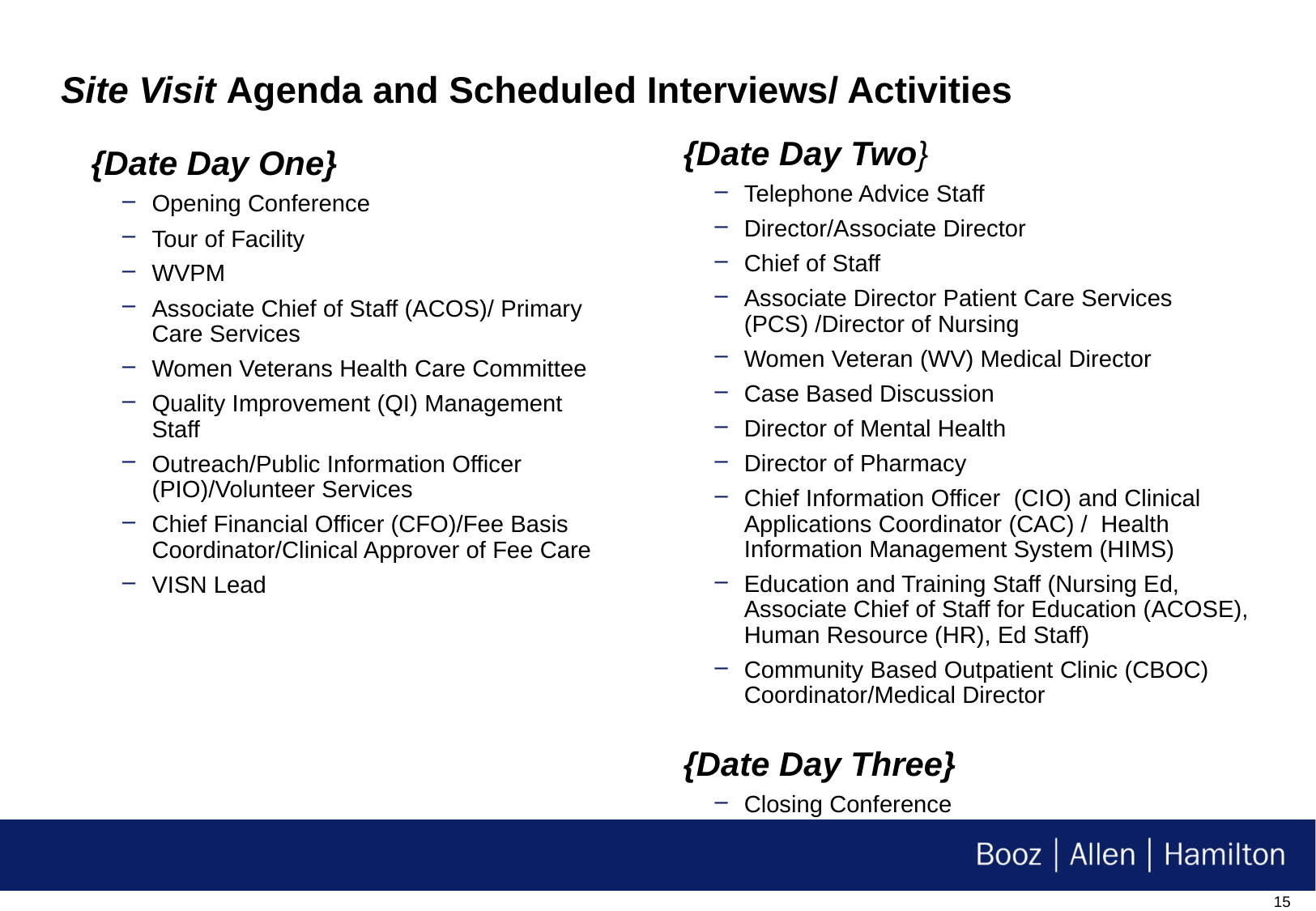

# Site Visit Agenda and Scheduled Interviews/ Activities
{Date Day Two}
Telephone Advice Staff
Director/Associate Director
Chief of Staff
Associate Director Patient Care Services (PCS) /Director of Nursing
Women Veteran (WV) Medical Director
Case Based Discussion
Director of Mental Health
Director of Pharmacy
Chief Information Officer  (CIO) and Clinical Applications Coordinator (CAC) /  Health Information Management System (HIMS)
Education and Training Staff (Nursing Ed, Associate Chief of Staff for Education (ACOSE), Human Resource (HR), Ed Staff)
Community Based Outpatient Clinic (CBOC) Coordinator/Medical Director
{Date Day Three}
Closing Conference
{Date Day One}
Opening Conference
Tour of Facility
WVPM
Associate Chief of Staff (ACOS)/ Primary Care Services
Women Veterans Health Care Committee
Quality Improvement (QI) Management Staff
Outreach/Public Information Officer (PIO)/Volunteer Services
Chief Financial Officer (CFO)/Fee Basis Coordinator/Clinical Approver of Fee Care
VISN Lead